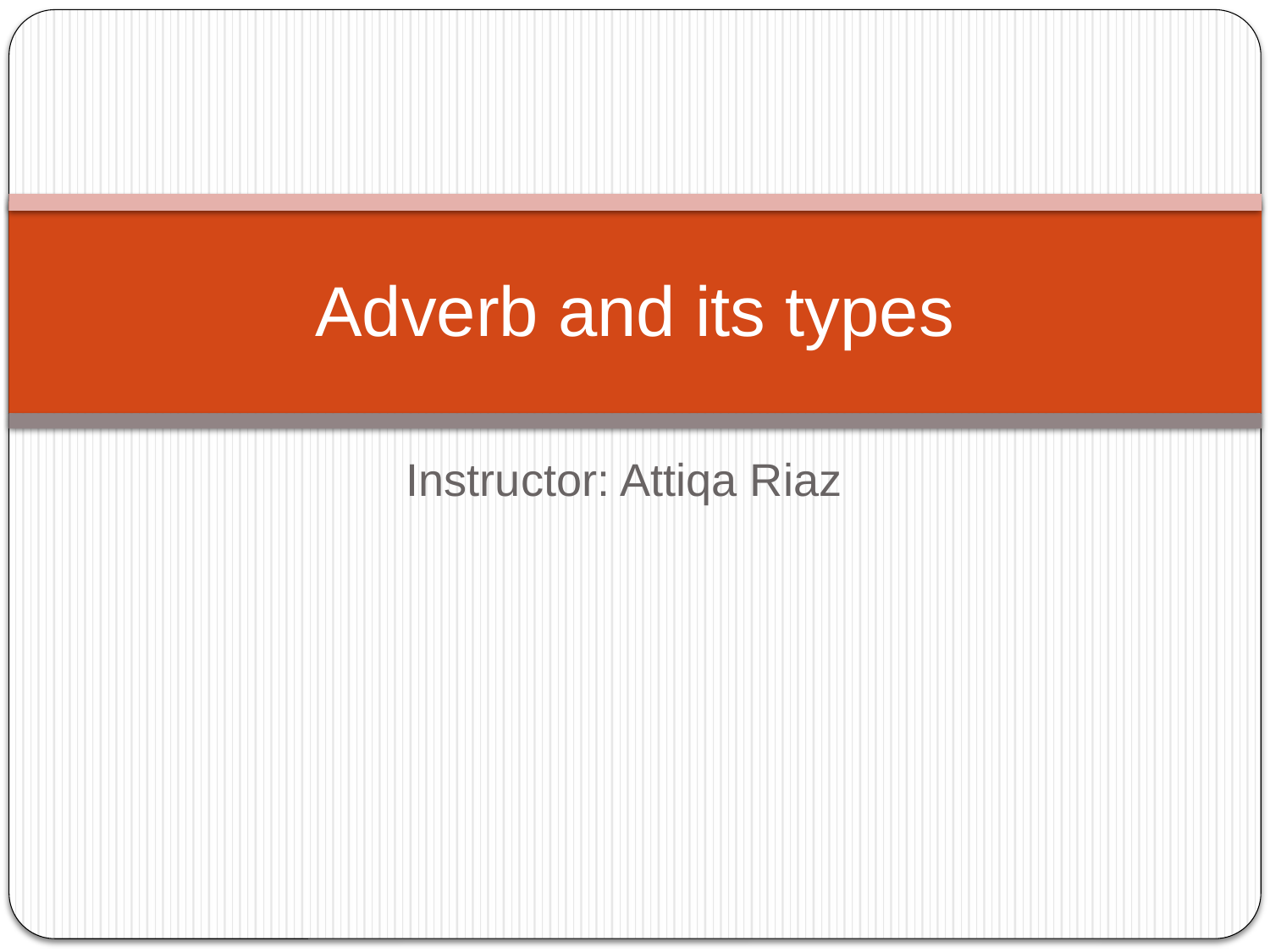

# Adverb and its types
Instructor: Attiqa Riaz